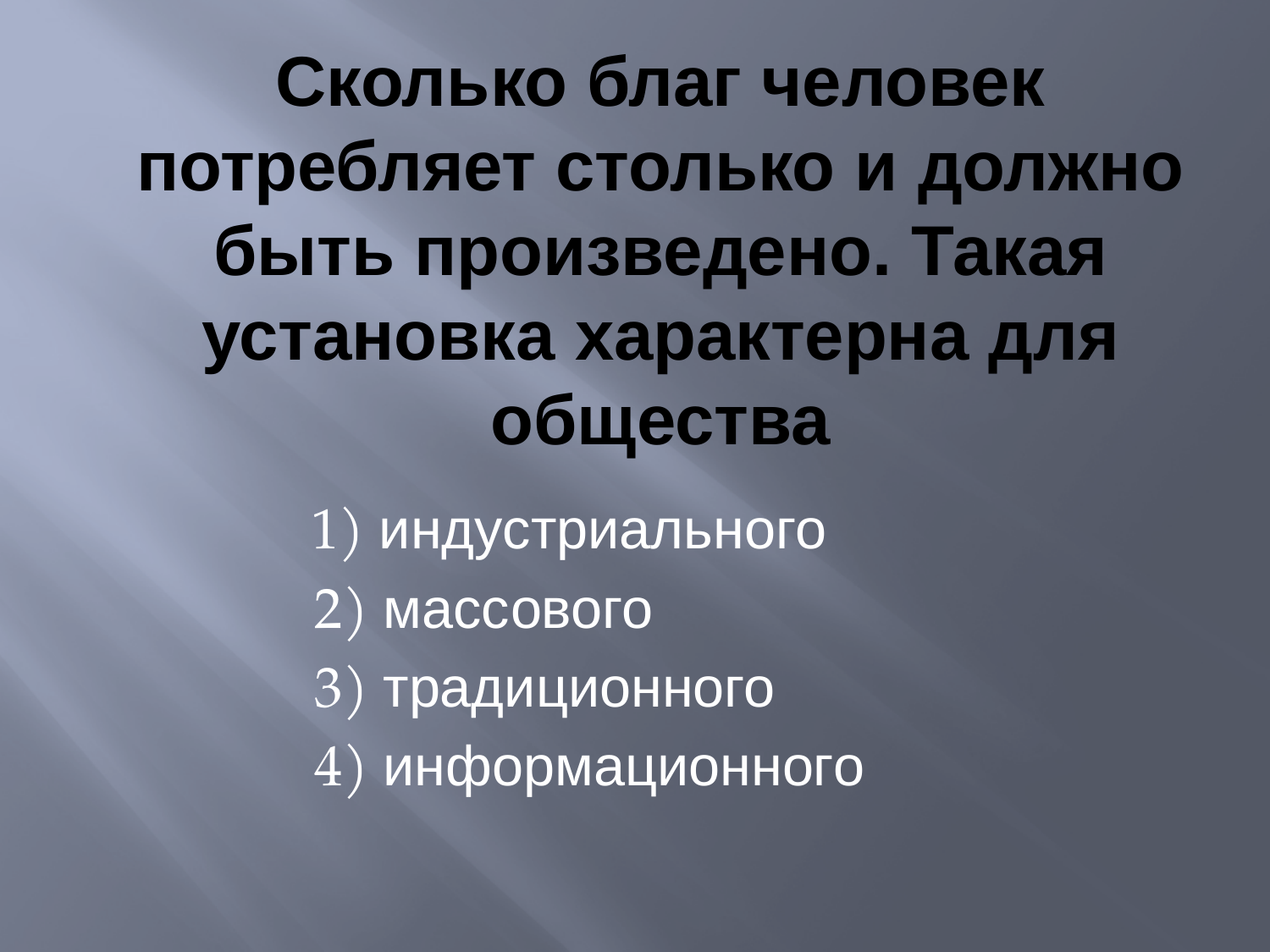

# Сколько благ человек потребляет столько и должно быть произведено. Такая установка характерна для общества

  1) индустриального
  2) массового
  3) традиционного
  4) информационного